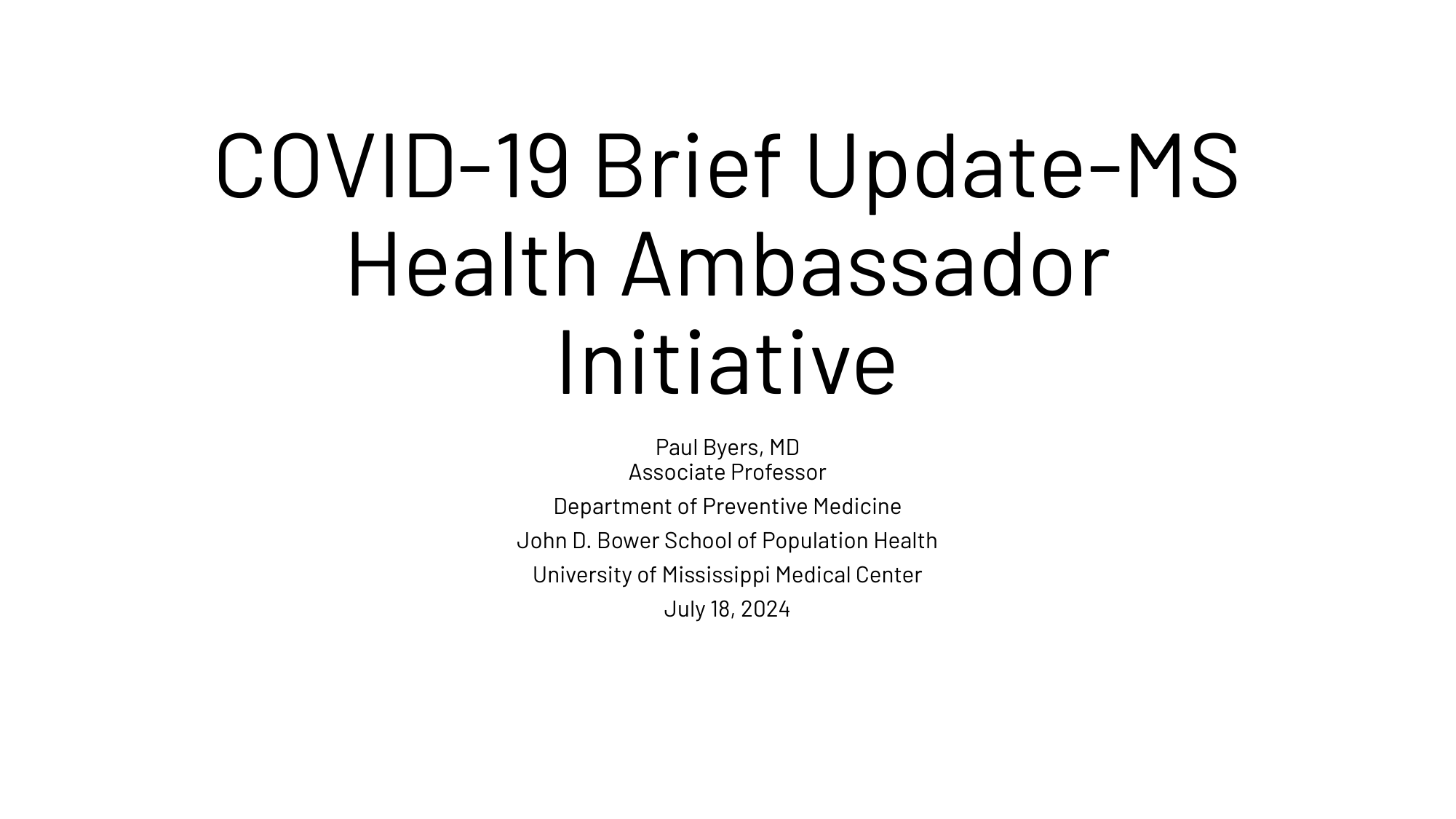

# COVID-19 Brief Update-MS Health Ambassador Initiative
Paul Byers, MD
Associate Professor
Department of Preventive Medicine
John D. Bower School of Population Health
University of Mississippi Medical Center
July 18, 2024